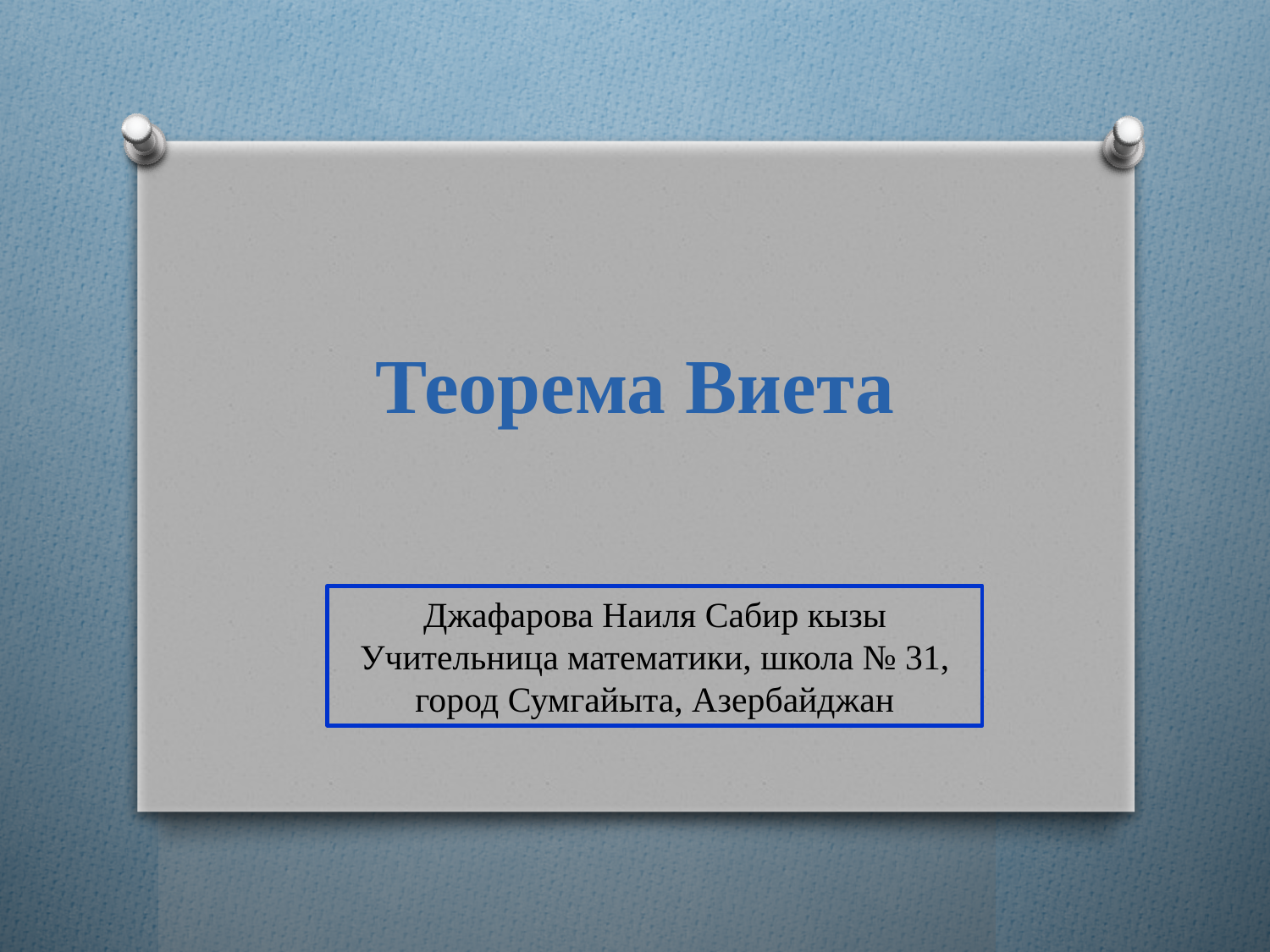

Теорема Виета
Джафарова Наиля Сабир кызы
Учительница математики, школа № 31, город Сумгайыта, Азербайджан